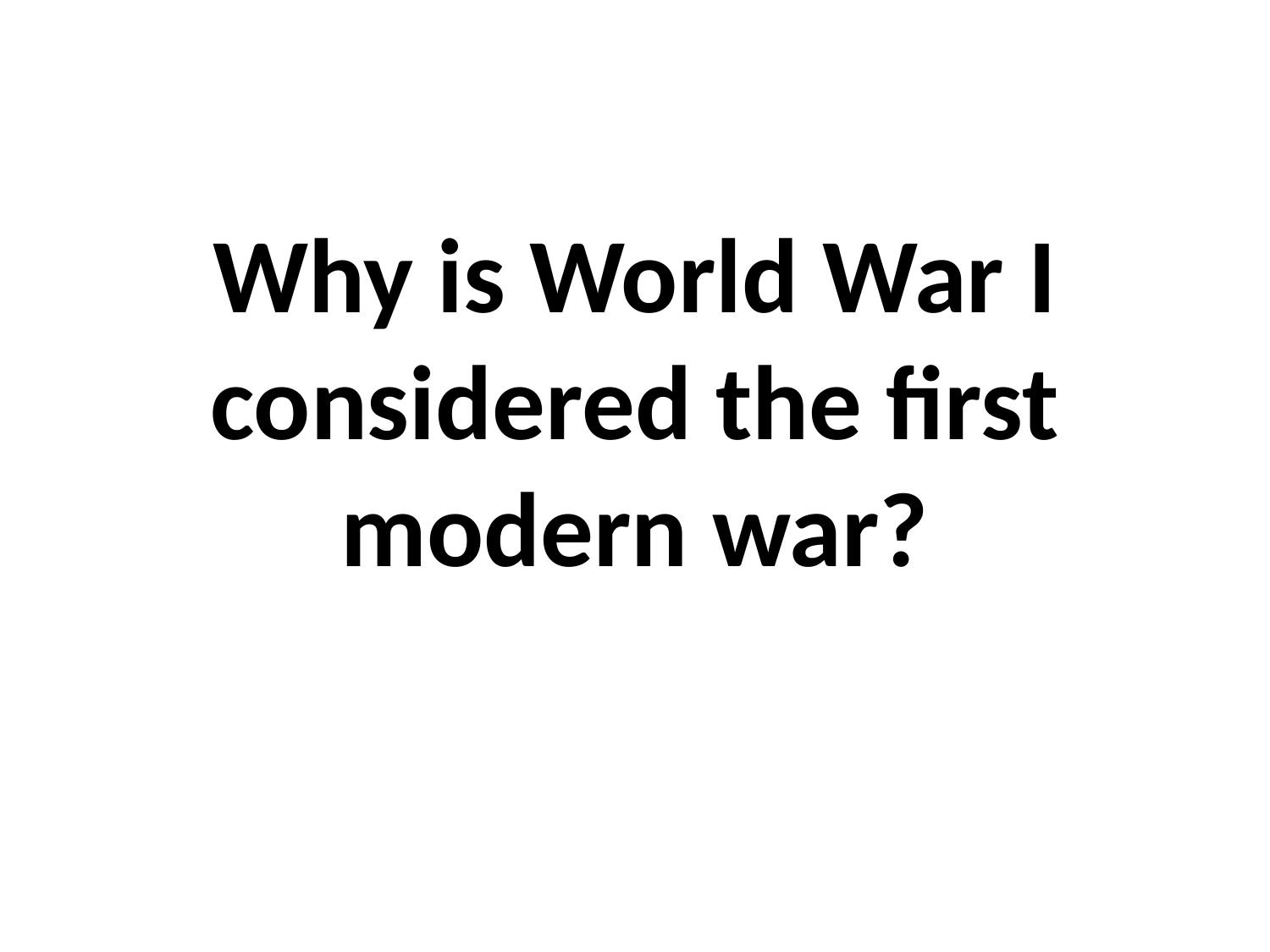

# Why is World War I considered the first modern war?